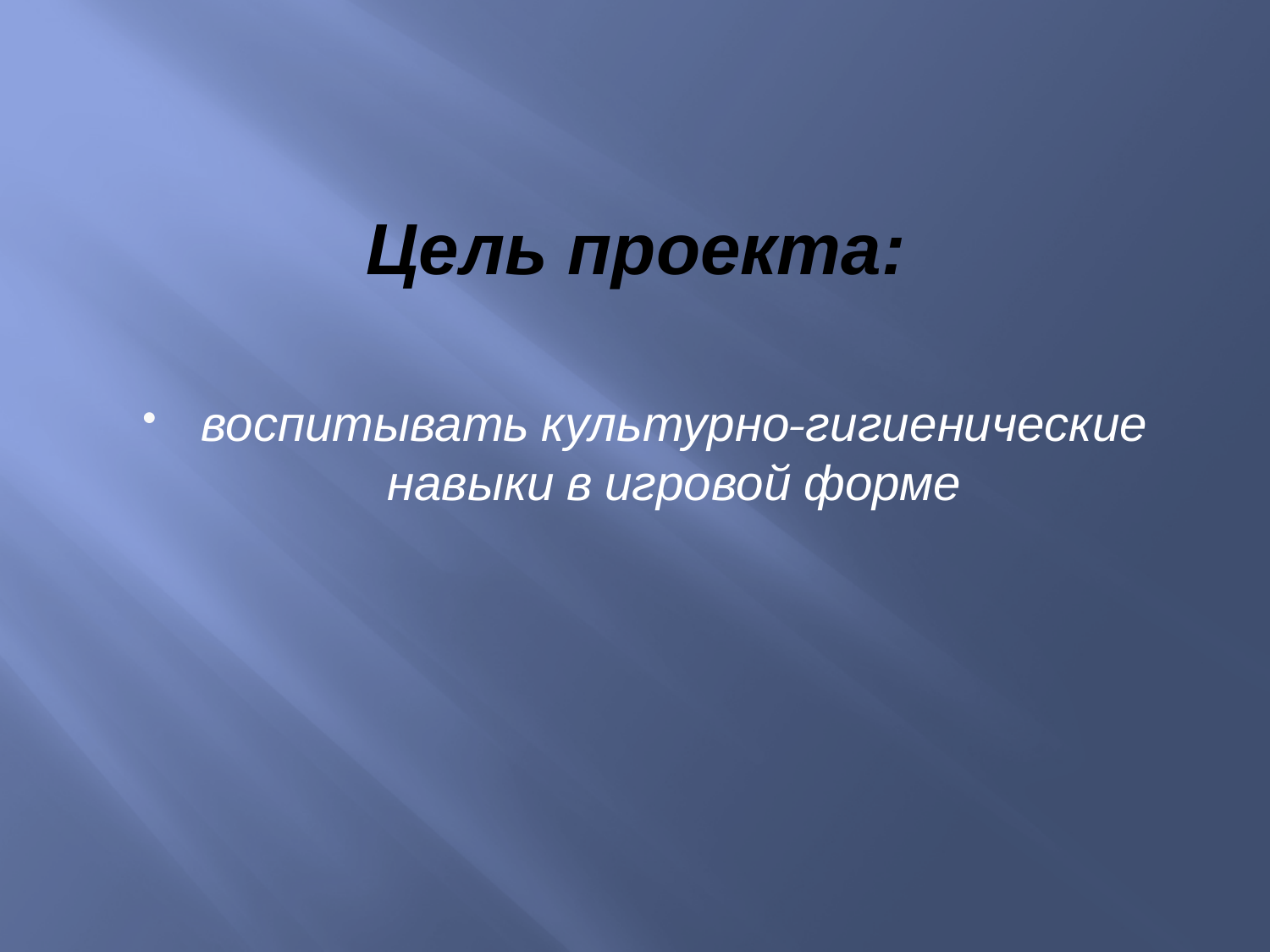

# Цель проекта:
воспитывать культурно-гигиенические навыки в игровой форме